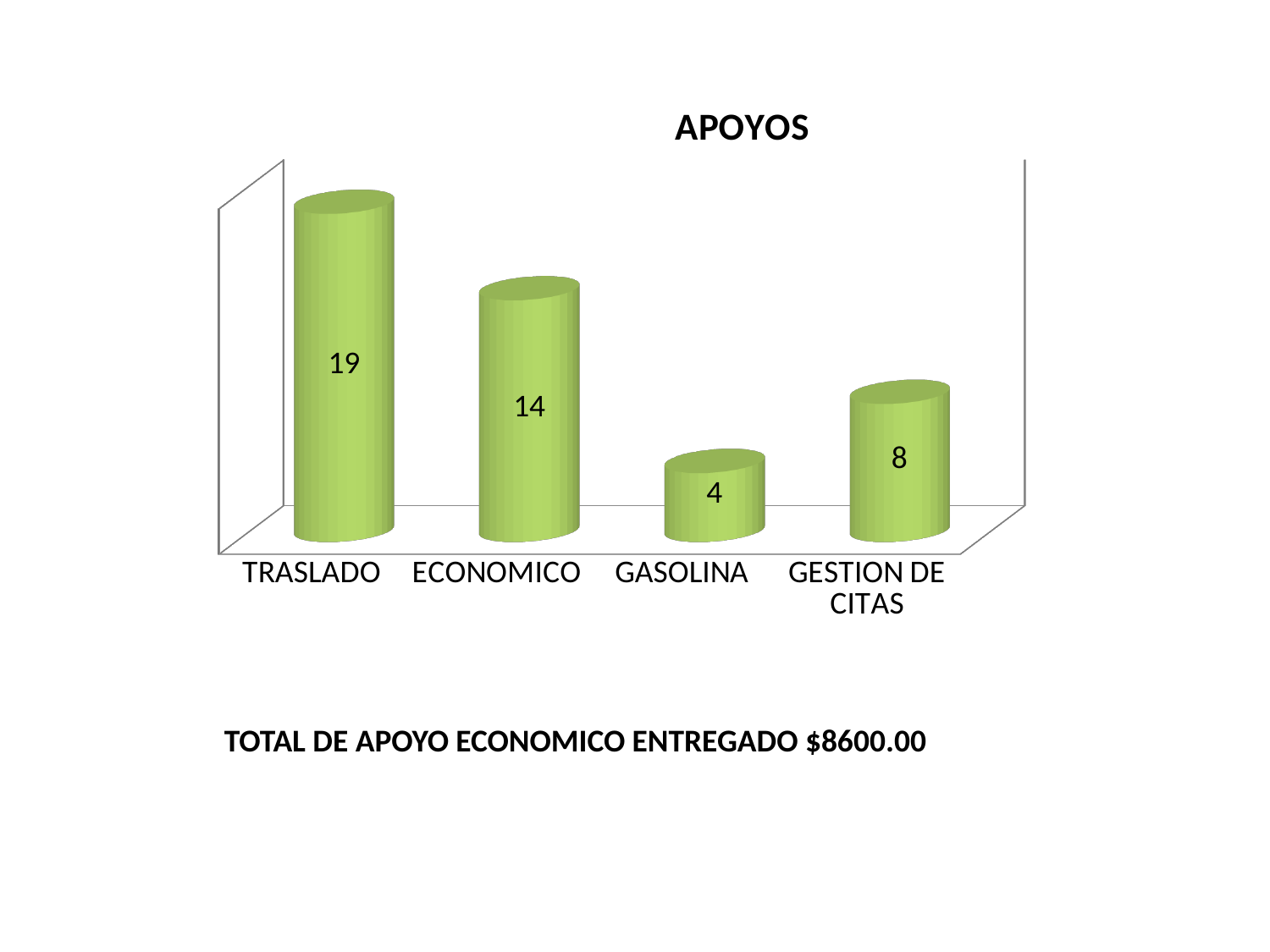

[unsupported chart]

TOTAL DE APOYO ECONOMICO ENTREGADO $8600.00